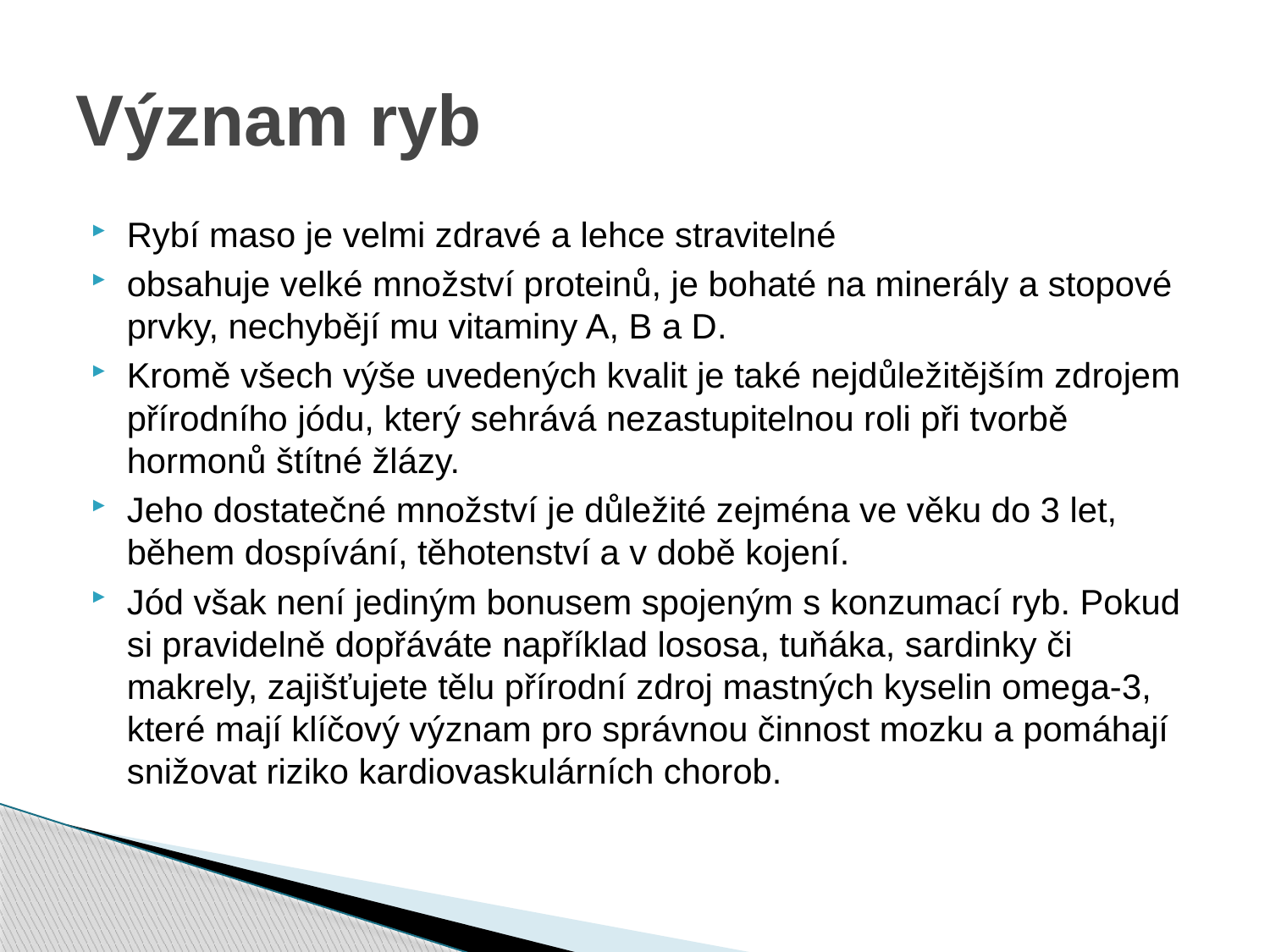

# Význam ryb
Rybí maso je velmi zdravé a lehce stravitelné
obsahuje velké množství proteinů, je bohaté na minerály a stopové prvky, nechybějí mu vitaminy A, B a D.
Kromě všech výše uvedených kvalit je také nejdůležitějším zdrojem přírodního jódu, který sehrává nezastupitelnou roli při tvorbě hormonů štítné žlázy.
Jeho dostatečné množství je důležité zejména ve věku do 3 let, během dospívání, těhotenství a v době kojení.
Jód však není jediným bonusem spojeným s konzumací ryb. Pokud si pravidelně dopřáváte například lososa, tuňáka, sardinky či makrely, zajišťujete tělu přírodní zdroj mastných kyselin omega-3, které mají klíčový význam pro správnou činnost mozku a pomáhají snižovat riziko kardiovaskulárních chorob.